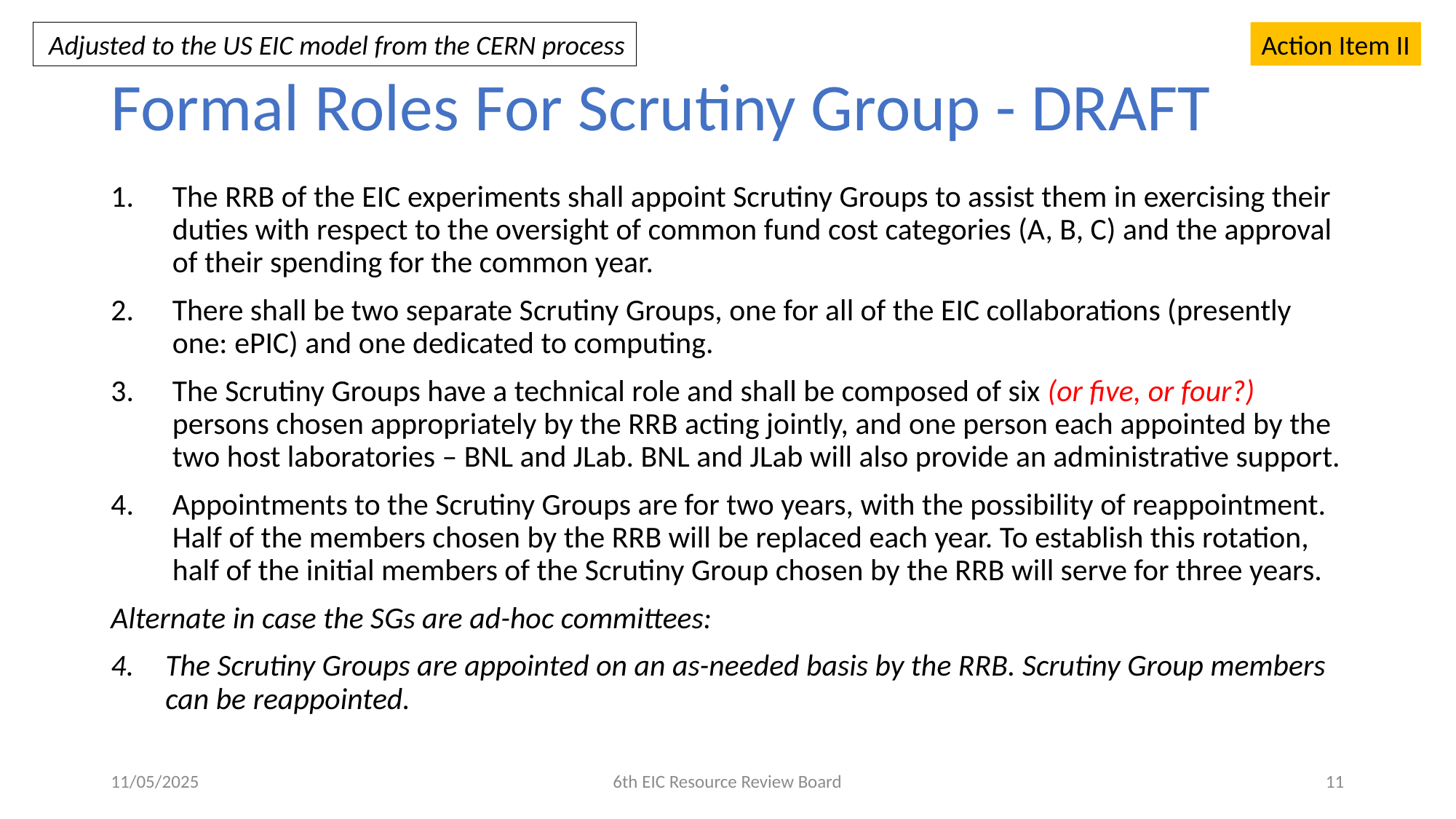

Adjusted to the US EIC model from the CERN process
Action Item II
# Formal Roles For Scrutiny Group - DRAFT
The RRB of the EIC experiments shall appoint Scrutiny Groups to assist them in exercising their duties with respect to the oversight of common fund cost categories (A, B, C) and the approval of their spending for the common year.
There shall be two separate Scrutiny Groups, one for all of the EIC collaborations (presently one: ePIC) and one dedicated to computing.
The Scrutiny Groups have a technical role and shall be composed of six (or five, or four?) persons chosen appropriately by the RRB acting jointly, and one person each appointed by the two host laboratories – BNL and JLab. BNL and JLab will also provide an administrative support.
Appointments to the Scrutiny Groups are for two years, with the possibility of reappointment. Half of the members chosen by the RRB will be replaced each year. To establish this rotation, half of the initial members of the Scrutiny Group chosen by the RRB will serve for three years.
Alternate in case the SGs are ad-hoc committees:
The Scrutiny Groups are appointed on an as-needed basis by the RRB. Scrutiny Group members can be reappointed.
11/05/2025
6th EIC Resource Review Board
11